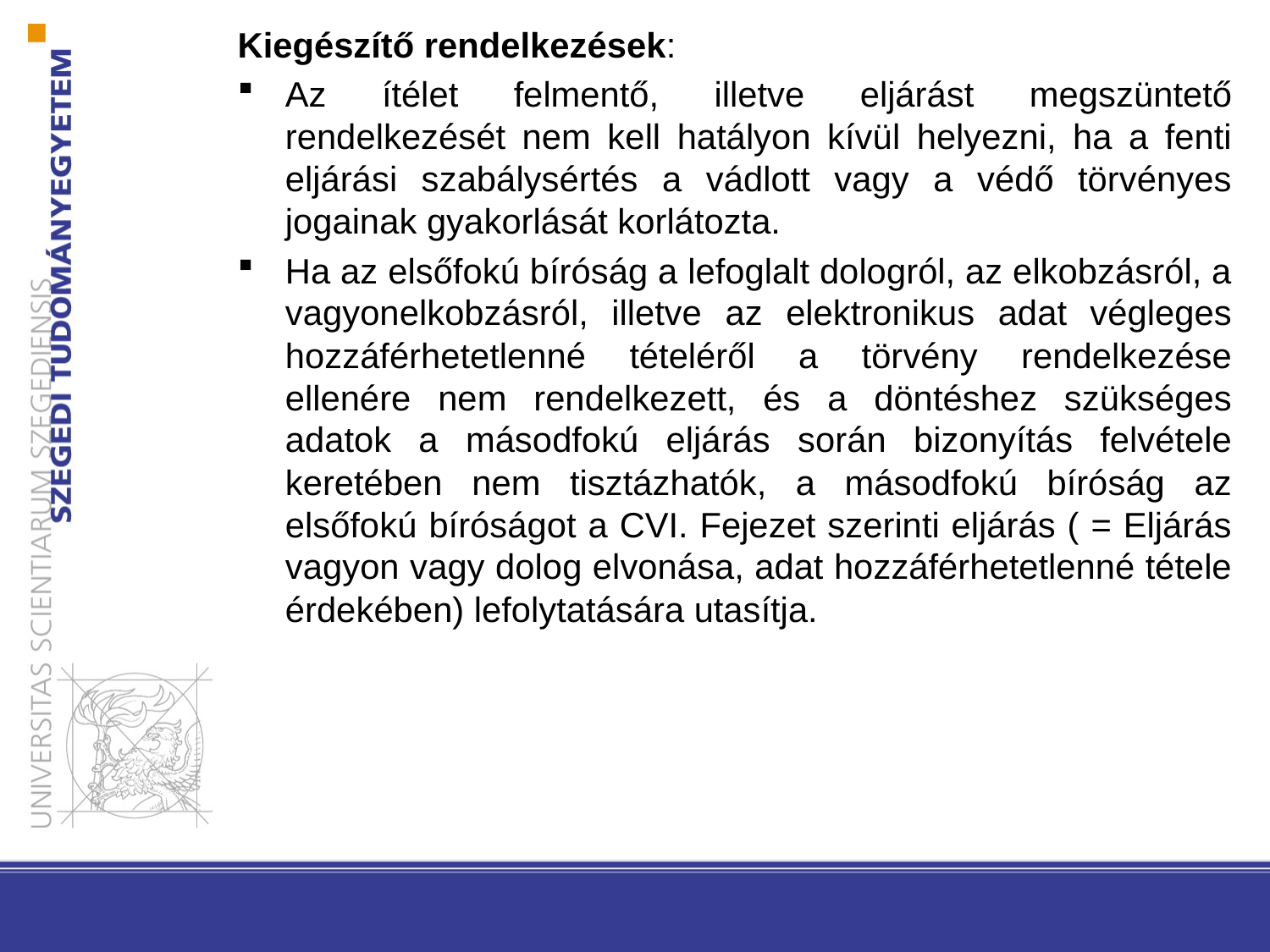

Kiegészítő rendelkezések:
Az ítélet felmentő, illetve eljárást megszüntető rendelkezését nem kell hatályon kívül helyezni, ha a fenti eljárási szabálysértés a vádlott vagy a védő törvényes jogainak gyakorlását korlátozta.
Ha az elsőfokú bíróság a lefoglalt dologról, az elkobzásról, a vagyonelkobzásról, illetve az elektronikus adat végleges hozzáférhetetlenné tételéről a törvény rendelkezése ellenére nem rendelkezett, és a döntéshez szükséges adatok a másodfokú eljárás során bizonyítás felvétele keretében nem tisztázhatók, a másodfokú bíróság az elsőfokú bíróságot a CVI. Fejezet szerinti eljárás ( = Eljárás vagyon vagy dolog elvonása, adat hozzáférhetetlenné tétele érdekében) lefolytatására utasítja.